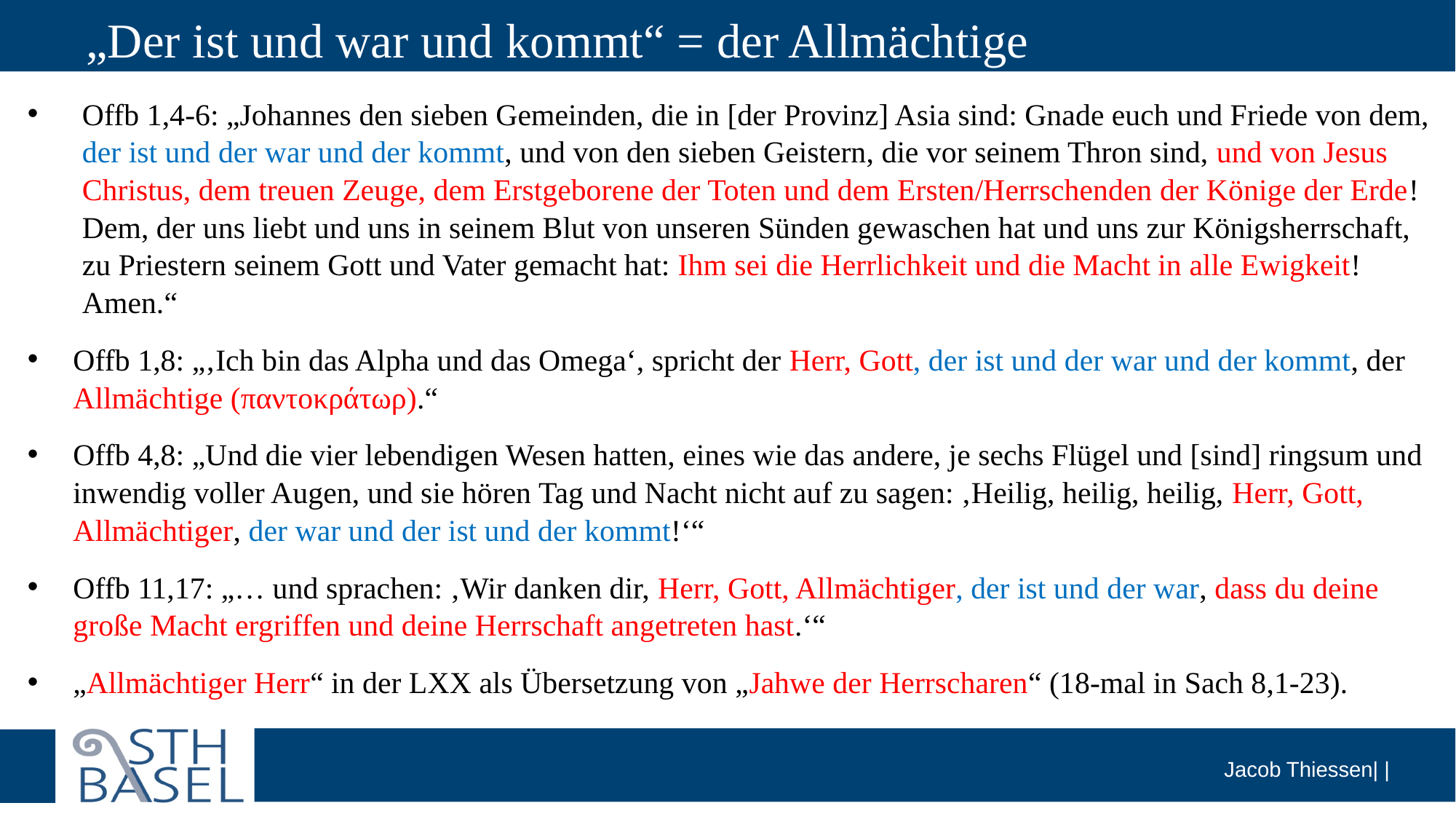

# „Der ist und war und kommt“ = der Allmächtige
Offb 1,4-6: „Johannes den sieben Gemeinden, die in [der Provinz] Asia sind: Gnade euch und Friede von dem, der ist und der war und der kommt, und von den sieben Geistern, die vor seinem Thron sind, und von Jesus Christus, dem treuen Zeuge, dem Erstgeborene der Toten und dem Ersten/Herrschenden der Könige der Erde! Dem, der uns liebt und uns in seinem Blut von unseren Sünden gewaschen hat und uns zur Königsherrschaft, zu Priestern seinem Gott und Vater gemacht hat: Ihm sei die Herrlichkeit und die Macht in alle Ewigkeit! Amen.“
Offb 1,8: „‚Ich bin das Alpha und das Omega‘, spricht der Herr, Gott, der ist und der war und der kommt, der Allmächtige (παντοκράτωρ).“
Offb 4,8: „Und die vier lebendigen Wesen hatten, eines wie das andere, je sechs Flügel und [sind] ringsum und inwendig voller Augen, und sie hören Tag und Nacht nicht auf zu sagen: ‚Heilig, heilig, heilig, Herr, Gott, Allmächtiger, der war und der ist und der kommt!‘“
Offb 11,17: „… und sprachen: ‚Wir danken dir, Herr, Gott, Allmächtiger, der ist und der war, dass du deine große Macht ergriffen und deine Herrschaft angetreten hast.‘“
„Allmächtiger Herr“ in der LXX als Übersetzung von „Jahwe der Herrscharen“ (18-mal in Sach 8,1-23).